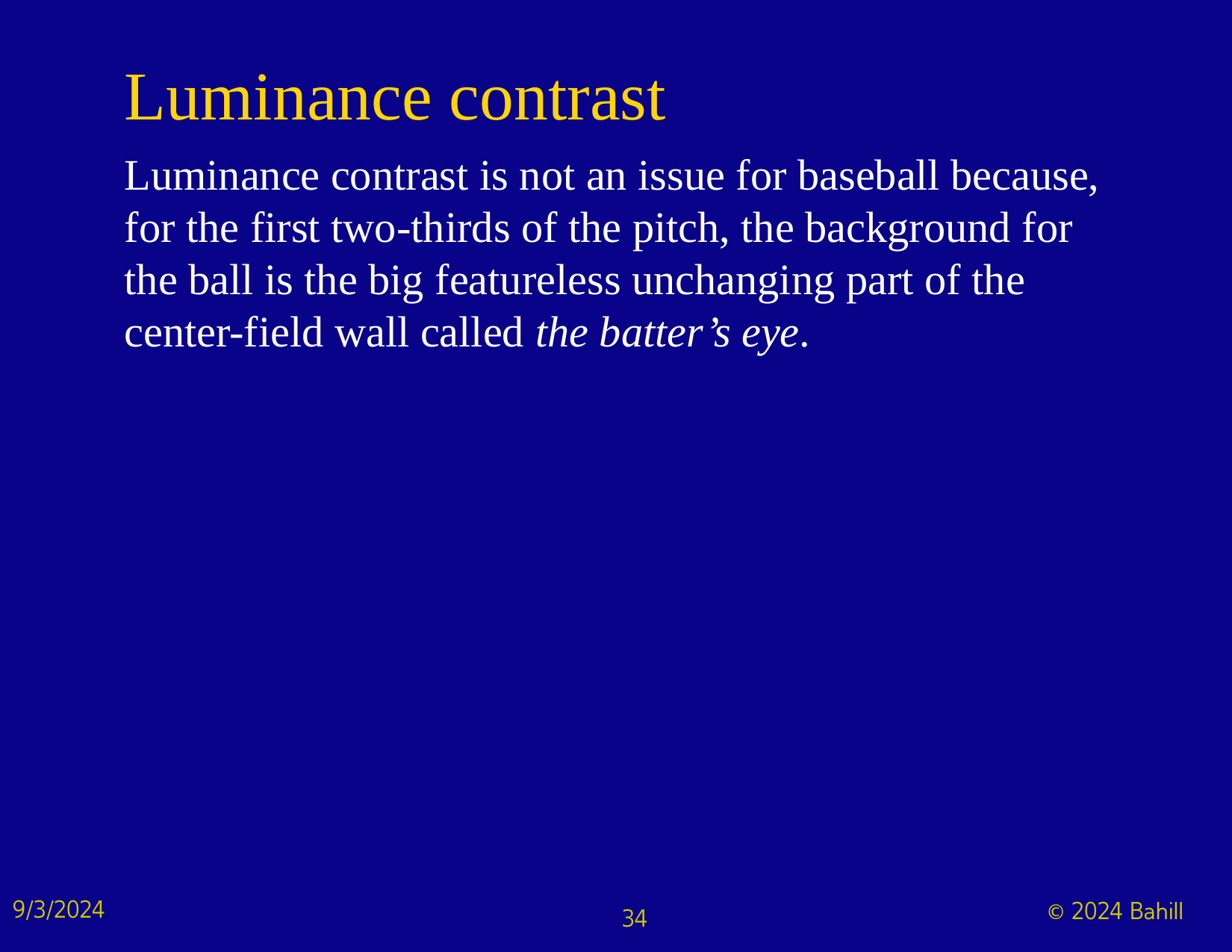

# Luminance contrast
Luminance contrast is not an issue for baseball because, for the first two-thirds of the pitch, the background for the ball is the big featureless unchanging part of the center-field wall called the batter’s eye.

9/3/2024
© 2024 Bahill
34